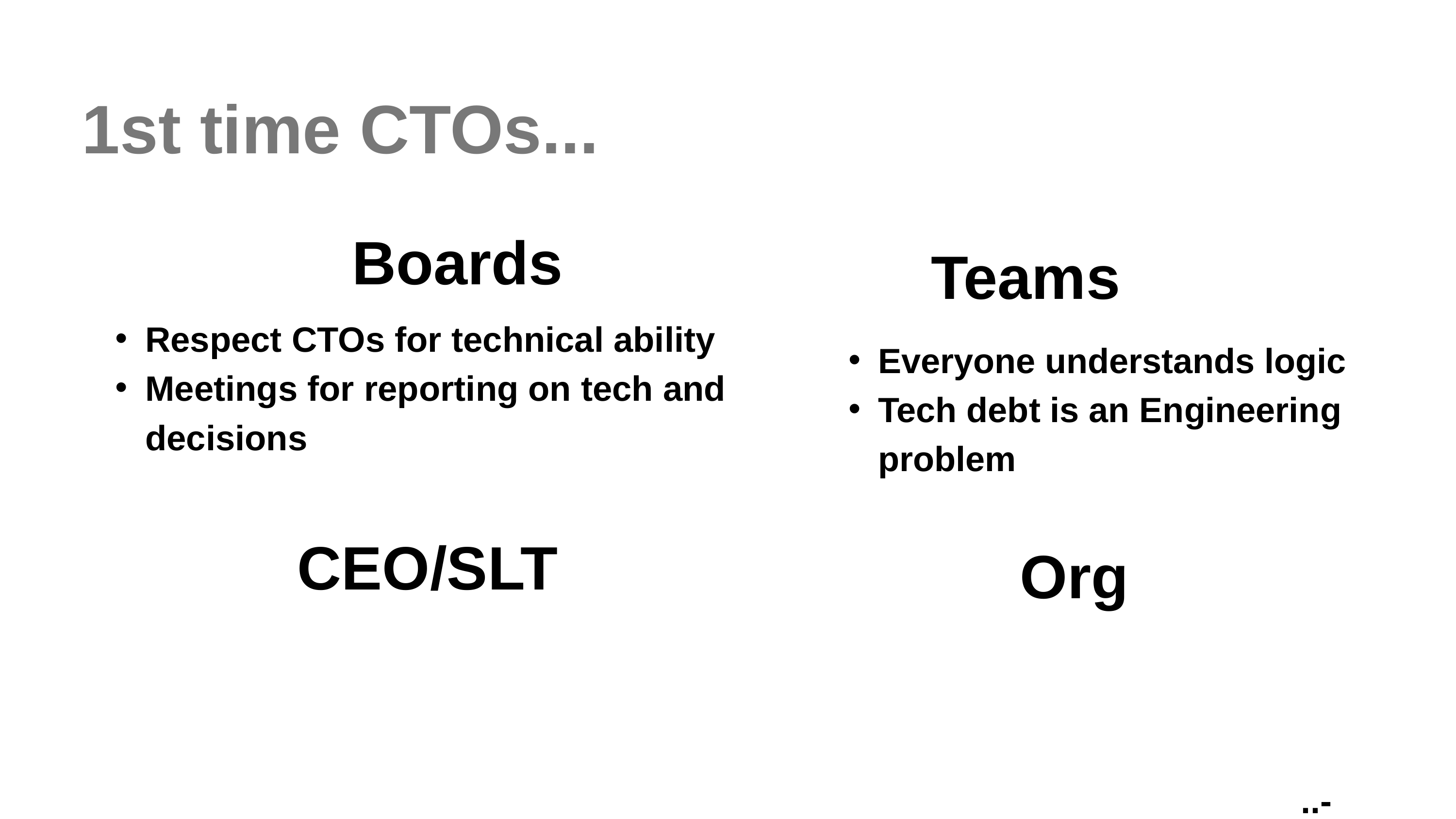

1st time CTOs...

Boards
Teams
Respect CTOs for technical ability
Meetings for reporting on tech and decisions

Everyone understands logic
Tech debt is an Engineering problem
CEO/SLT
Org
..-0:02:00